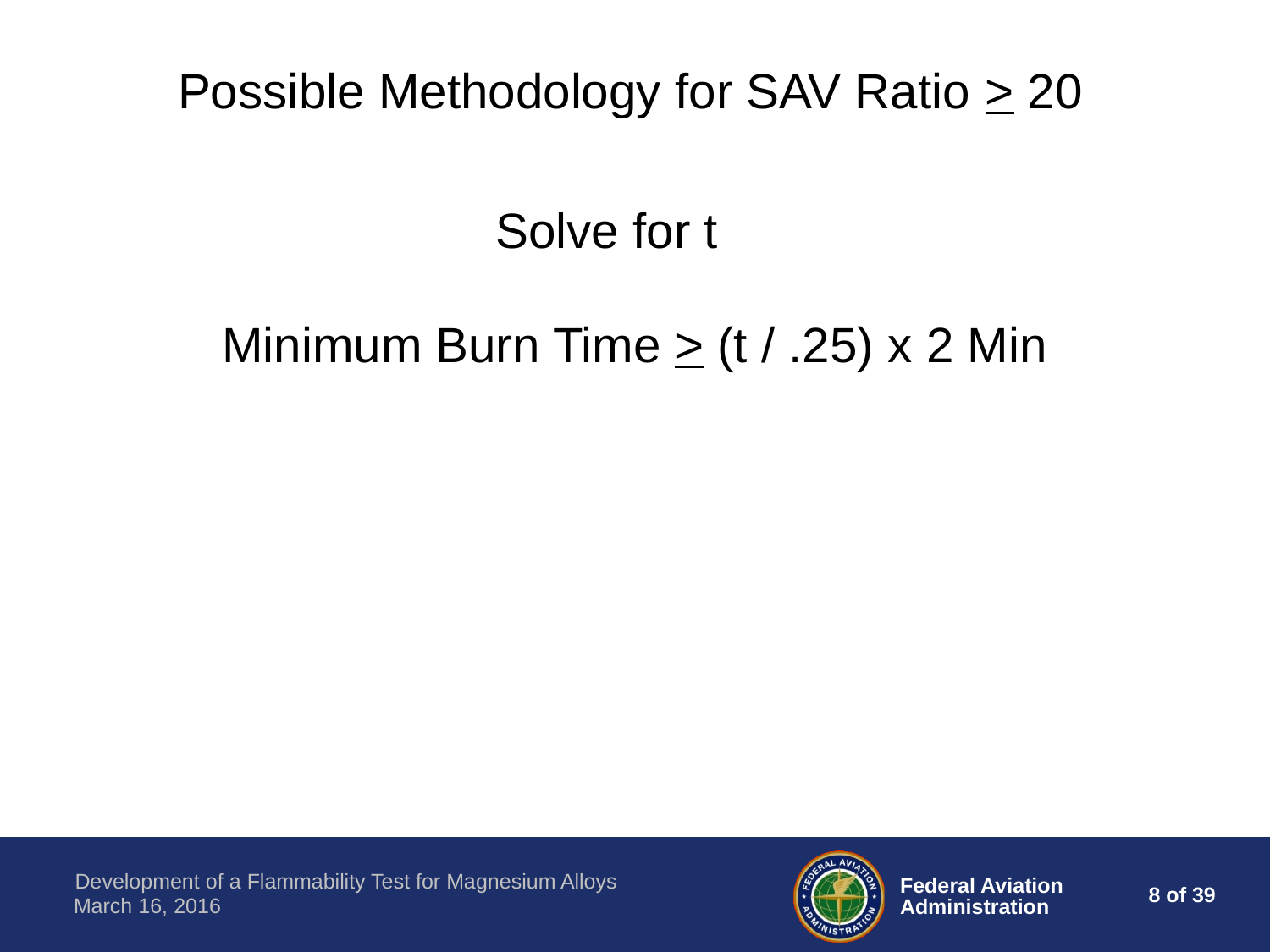

Possible Methodology for SAV Ratio > 20
Solve for t
Minimum Burn Time > (t / .25) x 2 Min